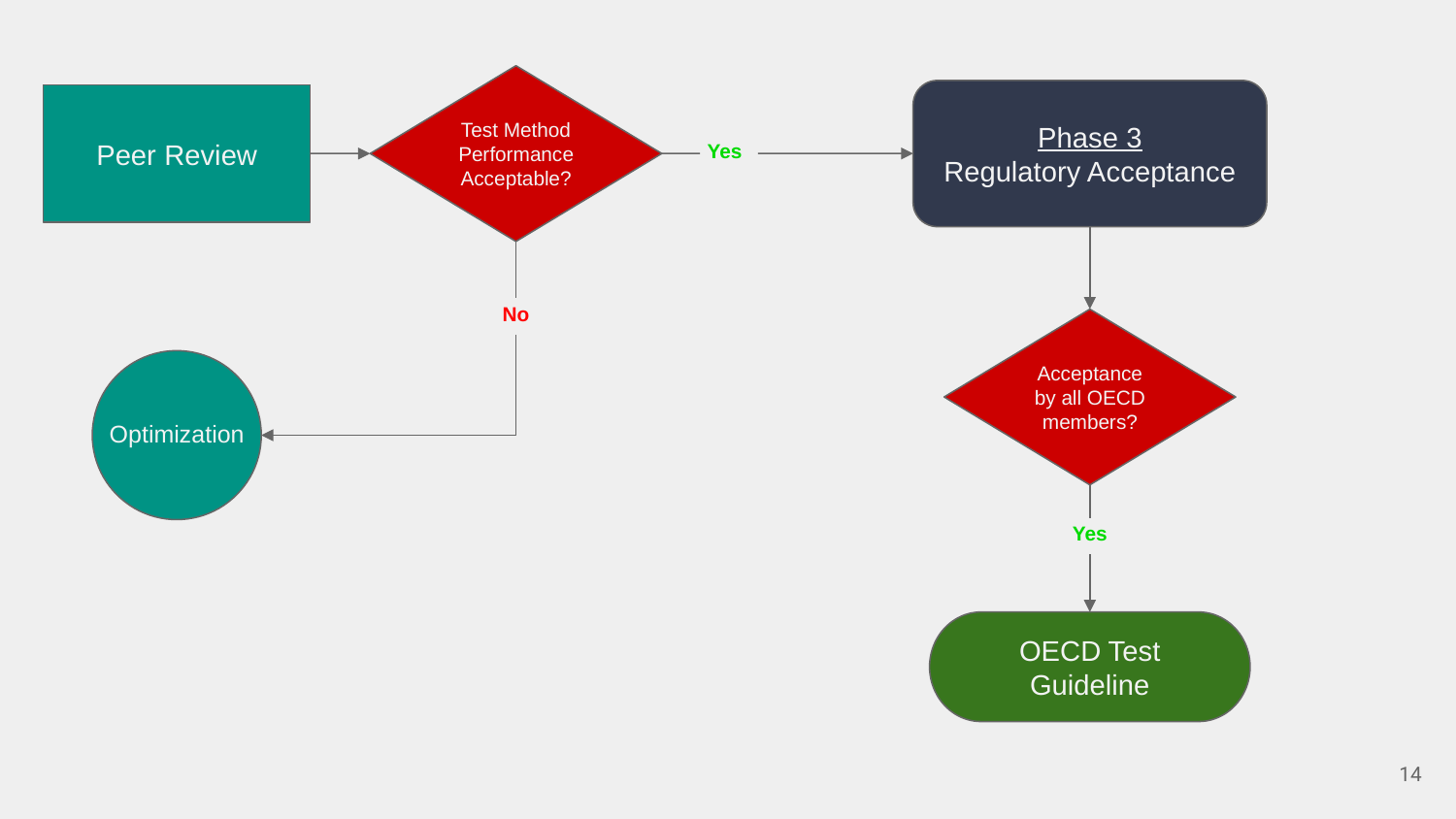

Test Method Performance Acceptable?
Phase 3
Regulatory Acceptance
Peer Review
Yes
No
Acceptance by all OECD members?

Optimization
Yes
OECD Test Guideline
14